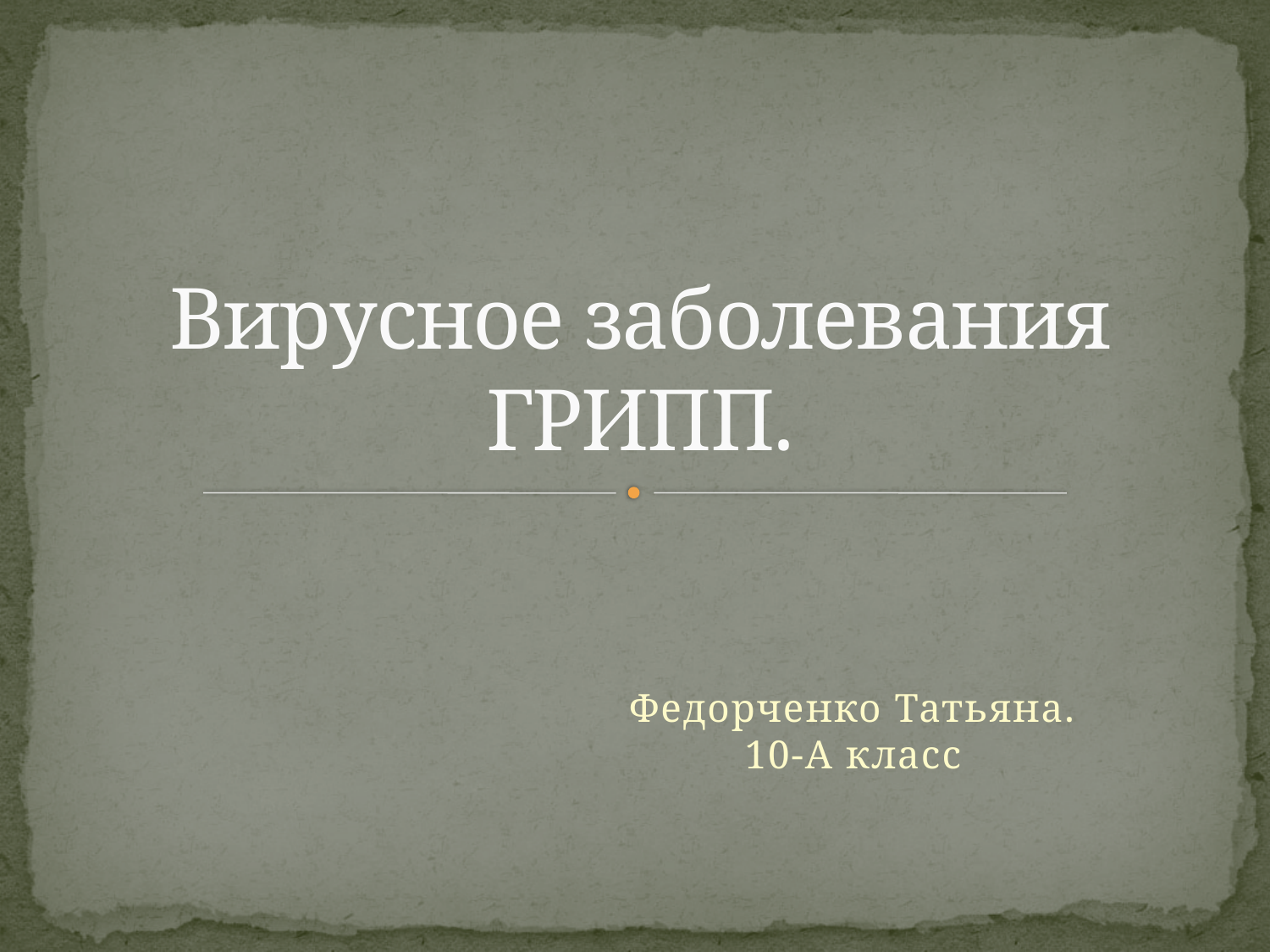

# Вирусное заболевания ГРИПП.
Федорченко Татьяна.
10-А класс